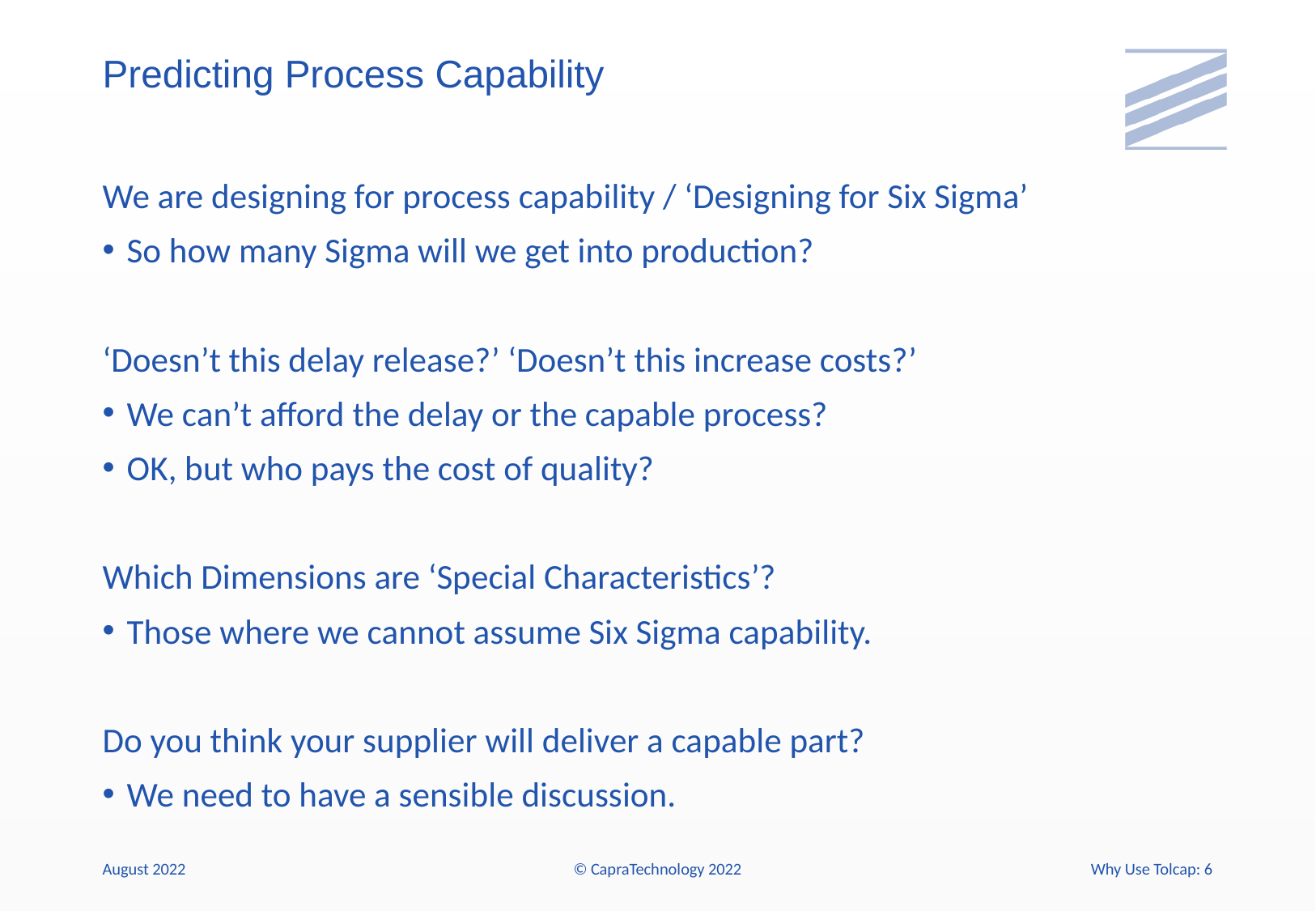

# Predicting Process Capability
We are designing for process capability / ‘Designing for Six Sigma’
So how many Sigma will we get into production?

‘Doesn’t this delay release?’ ‘Doesn’t this increase costs?’
We can’t afford the delay or the capable process?
OK, but who pays the cost of quality?

Which Dimensions are ‘Special Characteristics’?
Those where we cannot assume Six Sigma capability.

Do you think your supplier will deliver a capable part?
We need to have a sensible discussion.

August 2022
© CapraTechnology 2022
Why Use Tolcap: 6